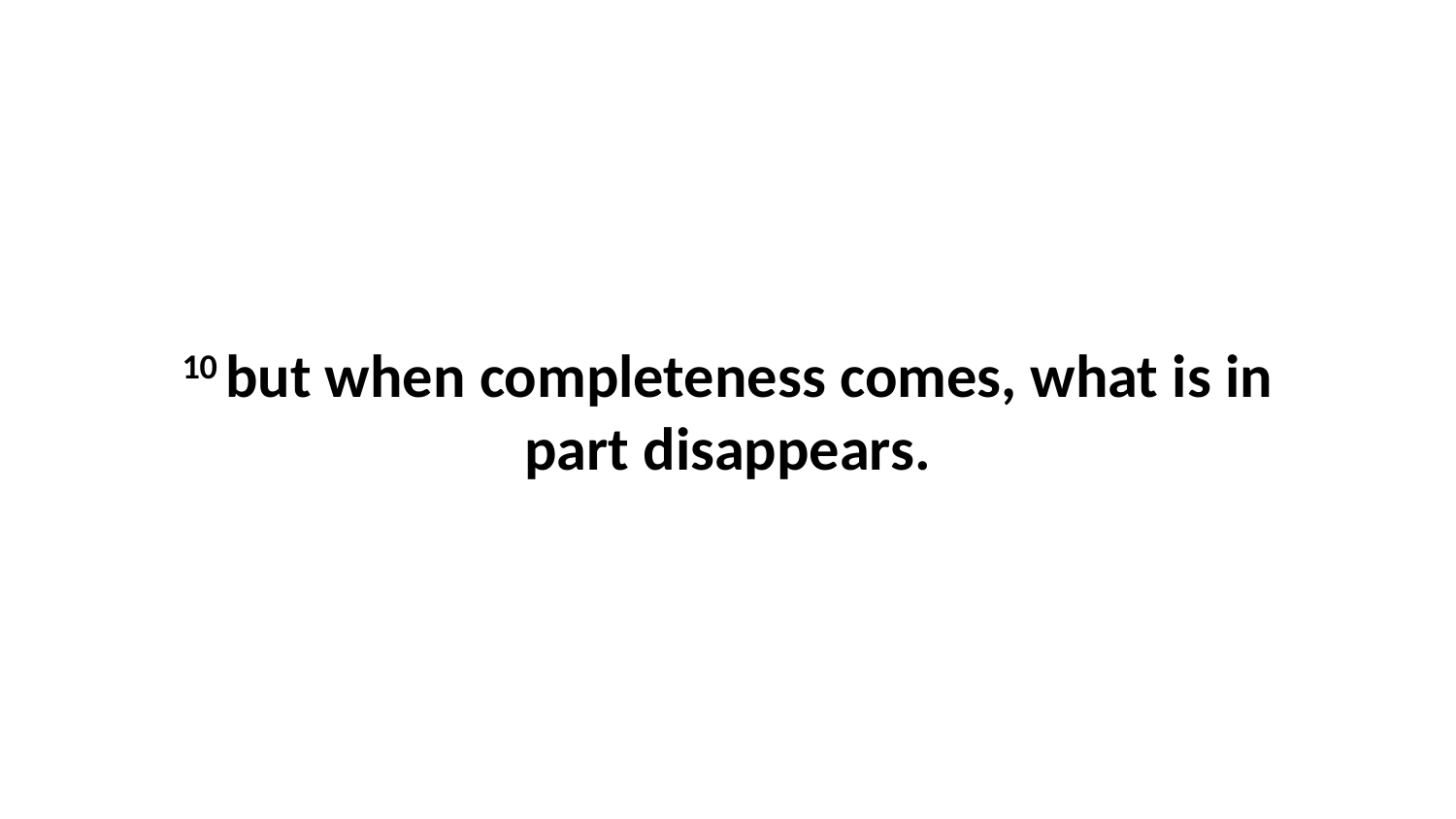

10 but when completeness comes, what is in part disappears.